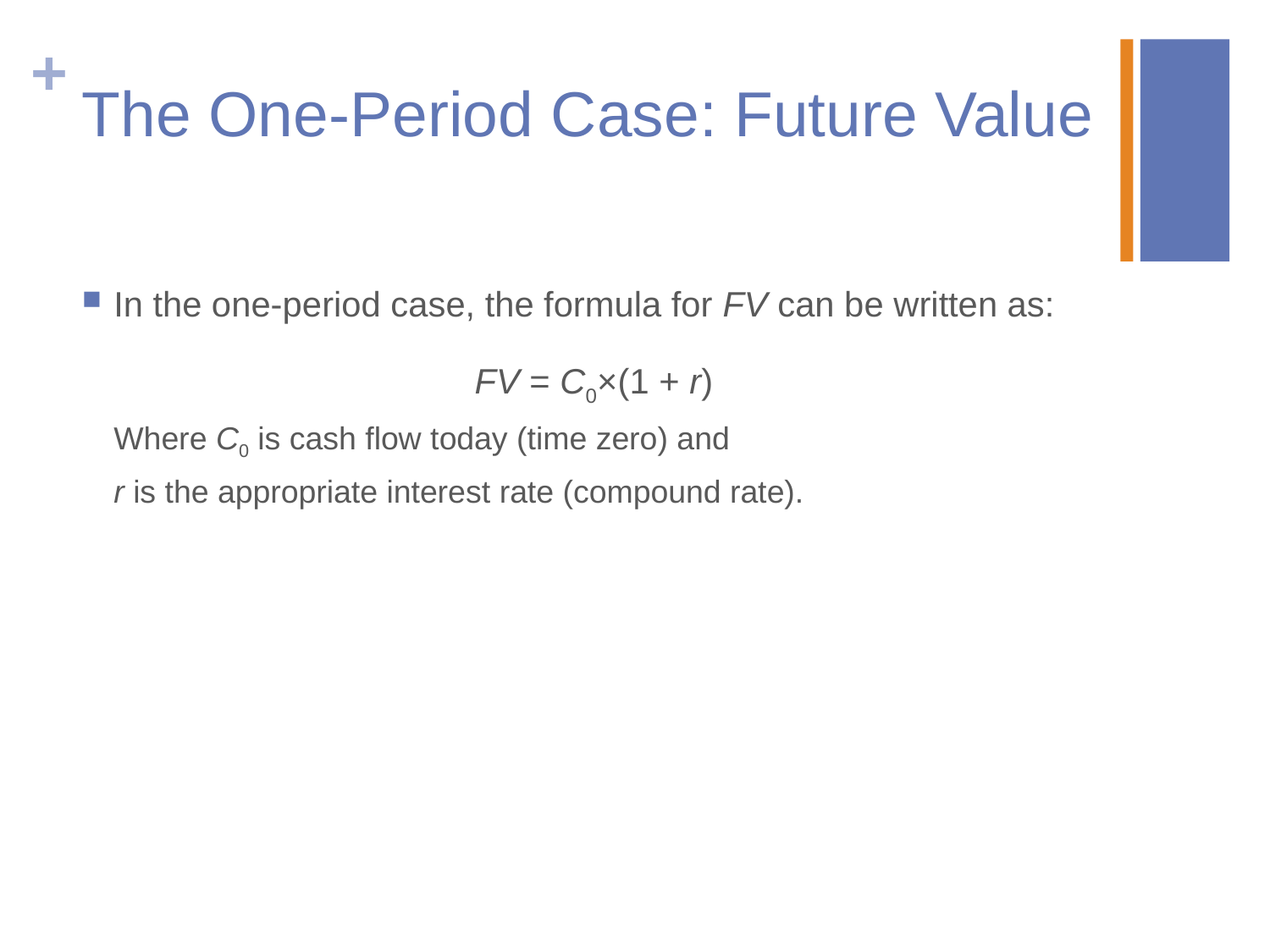

# The One-Period Case: Future Value
In the one-period case, the formula for FV can be written as:
FV = C0×(1 + r)
Where C0 is cash flow today (time zero) and
r is the appropriate interest rate (compound rate).